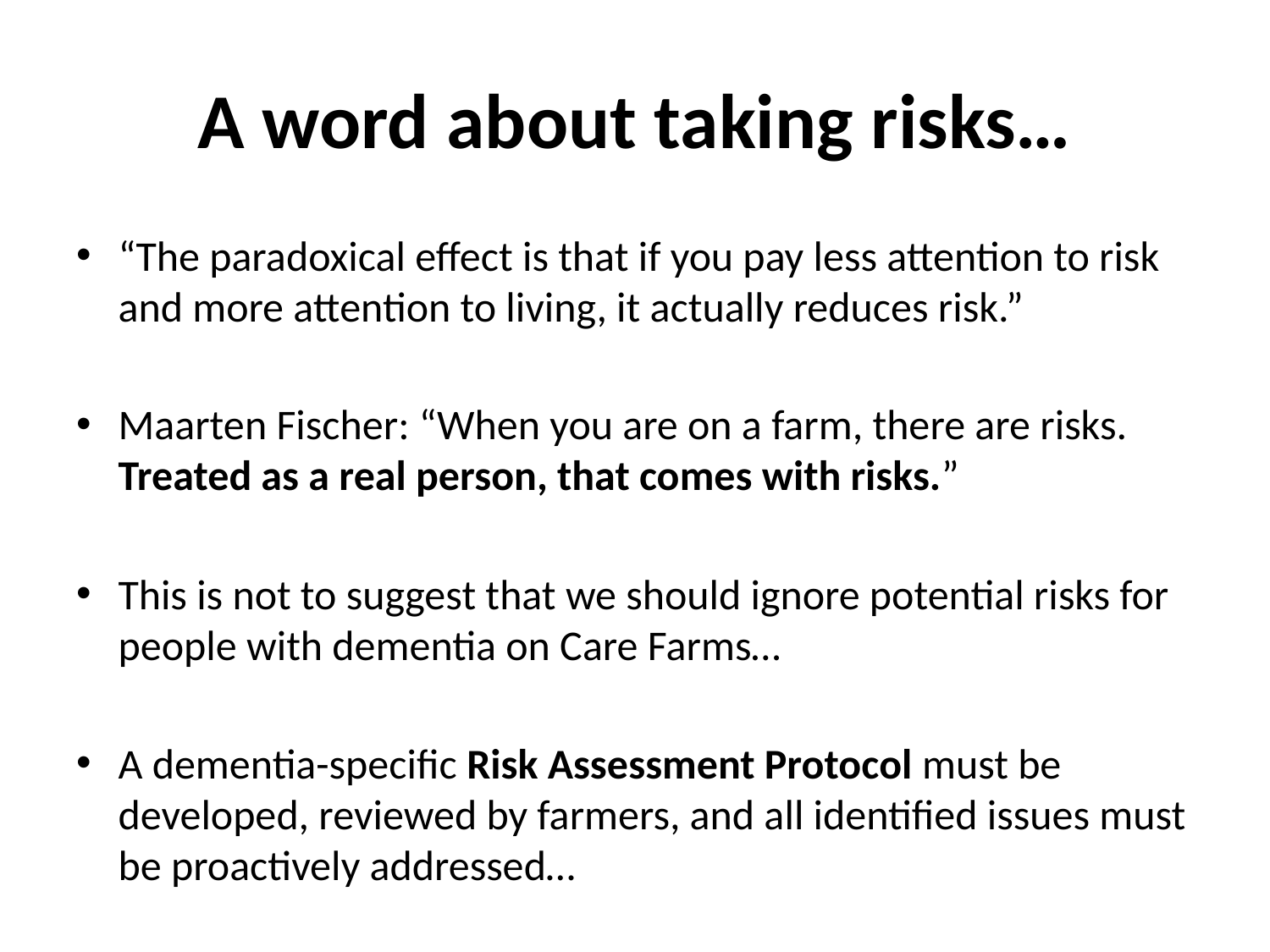

# A word about taking risks…
“The paradoxical effect is that if you pay less attention to risk and more attention to living, it actually reduces risk.”

Maarten Fischer: “When you are on a farm, there are risks. Treated as a real person, that comes with risks.”

This is not to suggest that we should ignore potential risks for people with dementia on Care Farms…

A dementia-specific Risk Assessment Protocol must be developed, reviewed by farmers, and all identified issues must be proactively addressed…